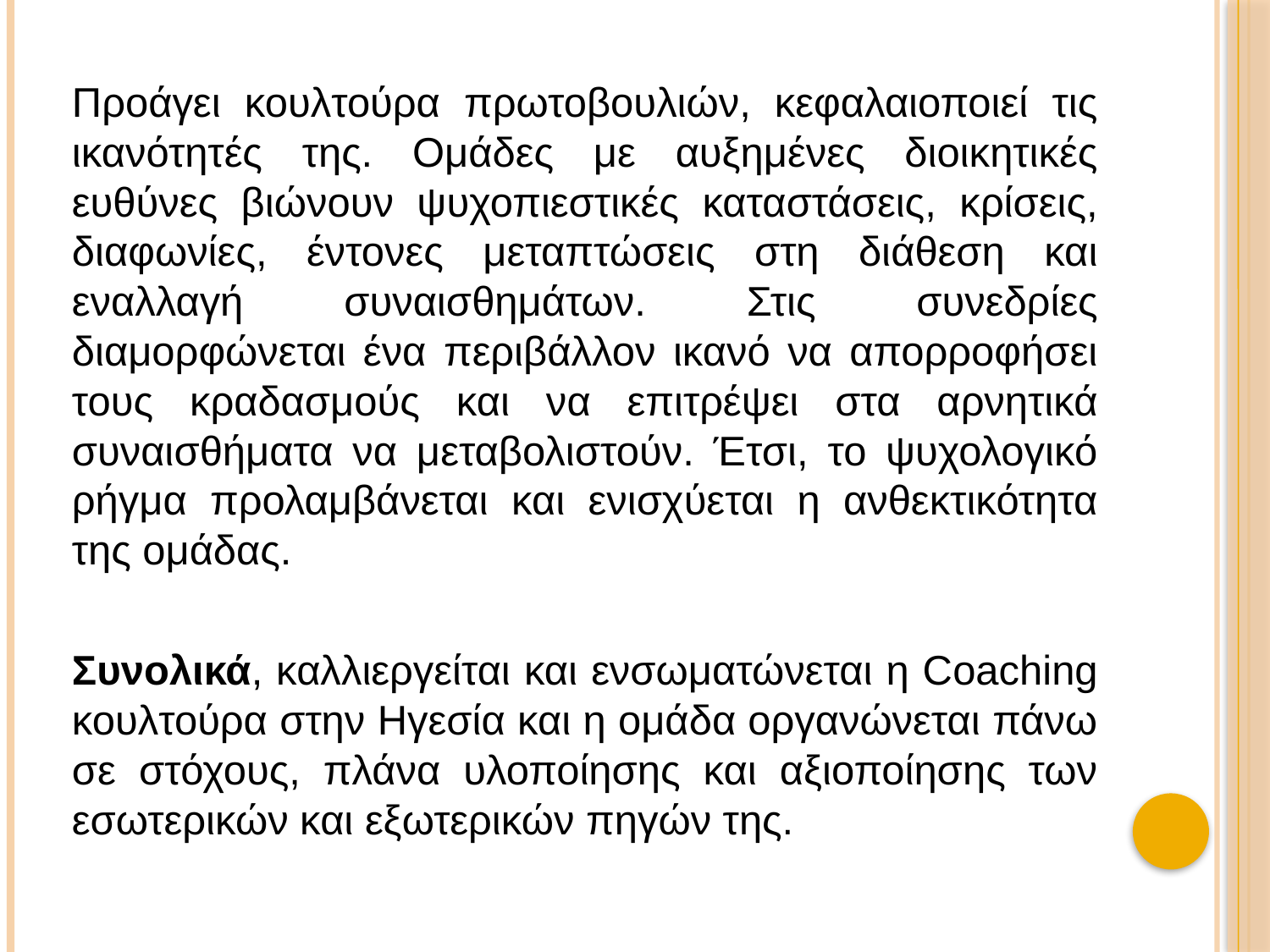

Προάγει κουλτούρα πρωτοβουλιών, κεφαλαιοποιεί τις ικανότητές της. Ομάδες με αυξημένες διοικητικές ευθύνες βιώνουν ψυχοπιεστικές καταστάσεις, κρίσεις, διαφωνίες, έντονες μεταπτώσεις στη διάθεση και εναλλαγή συναισθημάτων. Στις συνεδρίες διαμορφώνεται ένα περιβάλλον ικανό να απορροφήσει τους κραδασμούς και να επιτρέψει στα αρνητικά συναισθήματα να μεταβολιστούν. Έτσι, το ψυχολογικό ρήγμα προλαμβάνεται και ενισχύεται η ανθεκτικότητα της ομάδας.

Συνολικά, καλλιεργείται και ενσωματώνεται η Coaching κουλτούρα στην Ηγεσία και η ομάδα οργανώνεται πάνω σε στόχους, πλάνα υλοποίησης και αξιοποίησης των εσωτερικών και εξωτερικών πηγών της.